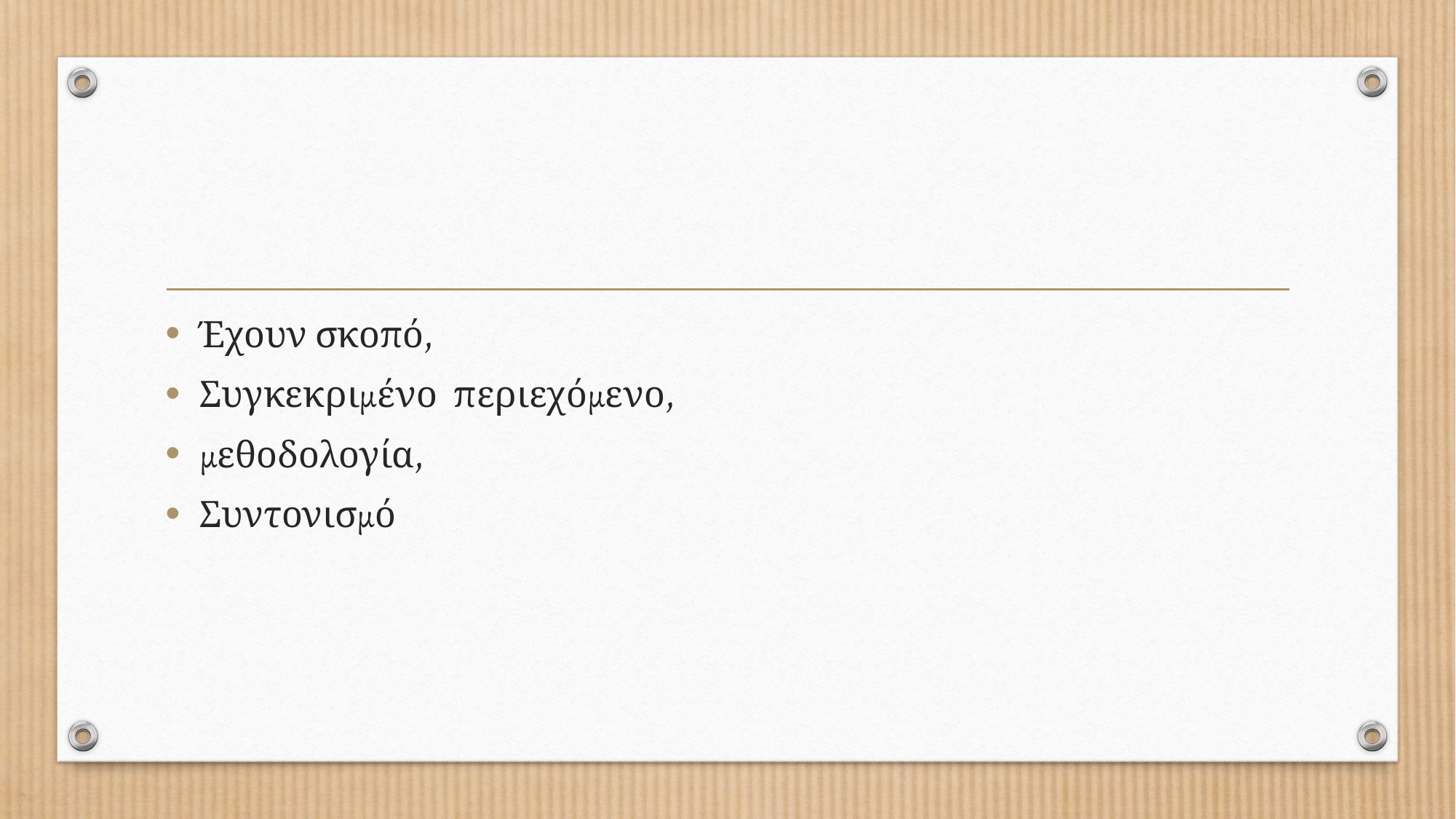

#
Έχουν σκοπό,
Συγκεκριμένο  περιεχόμενο,
μεθοδολογία,
Συντονισμό